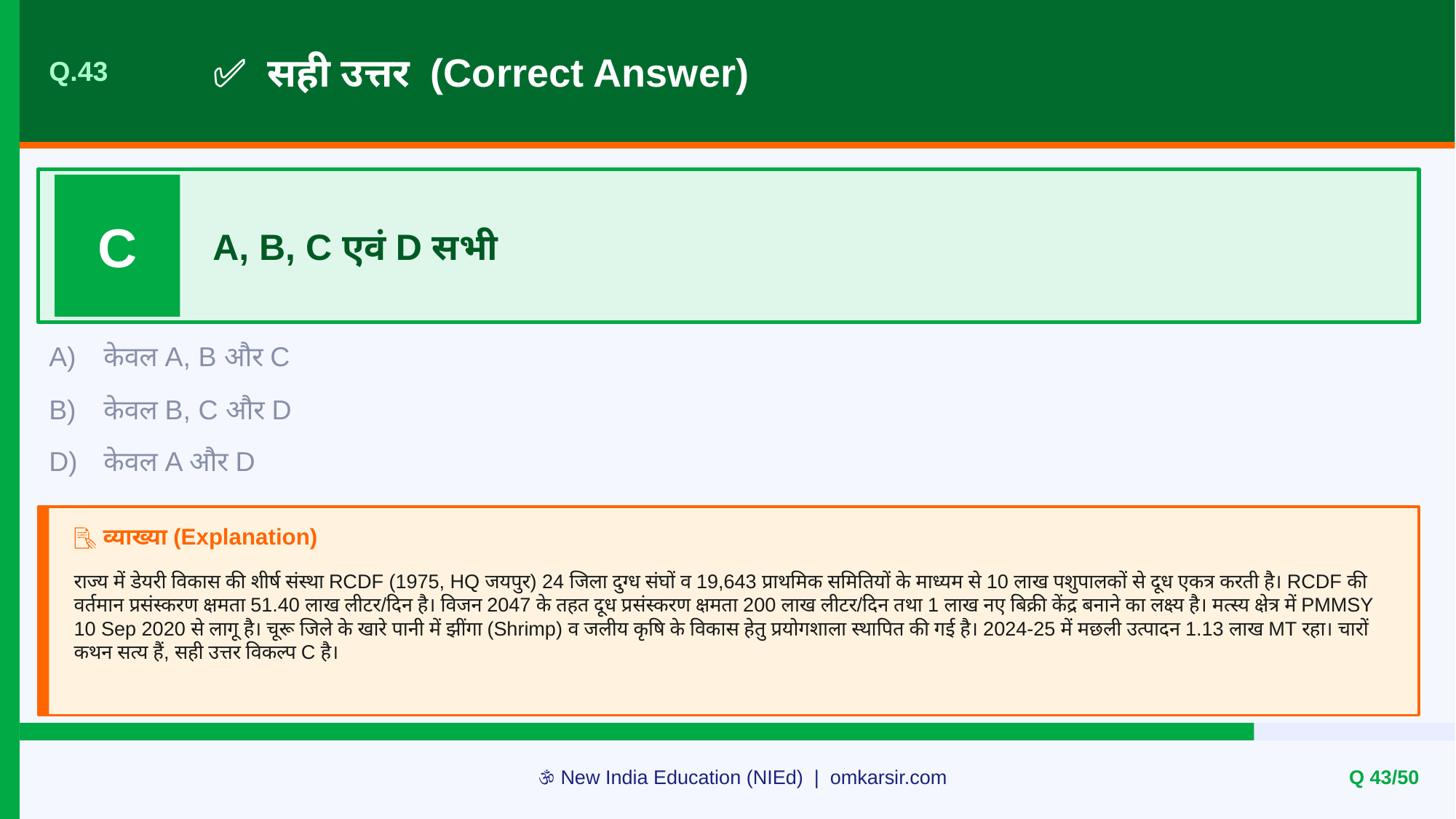

✅  सही उत्तर  (Correct Answer)
Q.43

C
A, B, C एवं D सभी
A)
केवल A, B और C
B)
केवल B, C और D
D)
केवल A और D

📝 व्याख्या (Explanation)
राज्य में डेयरी विकास की शीर्ष संस्था RCDF (1975, HQ जयपुर) 24 जिला दुग्ध संघों व 19,643 प्राथमिक समितियों के माध्यम से 10 लाख पशुपालकों से दूध एकत्र करती है। RCDF की वर्तमान प्रसंस्करण क्षमता 51.40 लाख लीटर/दिन है। विजन 2047 के तहत दूध प्रसंस्करण क्षमता 200 लाख लीटर/दिन तथा 1 लाख नए बिक्री केंद्र बनाने का लक्ष्य है। मत्स्य क्षेत्र में PMMSY 10 Sep 2020 से लागू है। चूरू जिले के खारे पानी में झींगा (Shrimp) व जलीय कृषि के विकास हेतु प्रयोगशाला स्थापित की गई है। 2024-25 में मछली उत्पादन 1.13 लाख MT रहा। चारों कथन सत्य हैं, सही उत्तर विकल्प C है।

🕉️ New India Education (NIEd)  |  omkarsir.com
Q 43/50